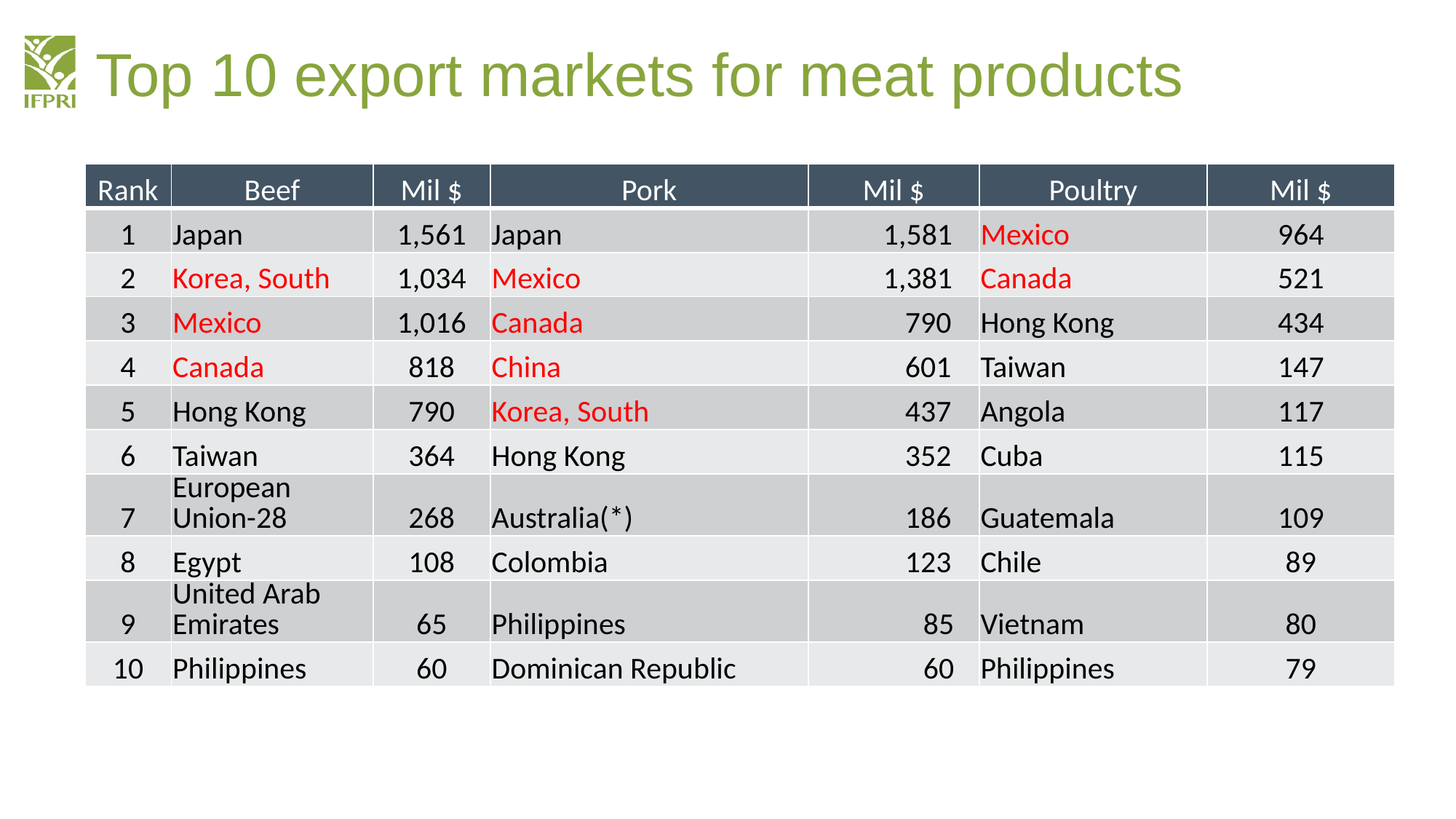

# Top 10 export markets for meat products
| Rank | Beef | Mil $ | Pork | Mil $ | Poultry | Mil $ |
| --- | --- | --- | --- | --- | --- | --- |
| 1 | Japan | 1,561 | Japan | 1,581 | Mexico | 964 |
| 2 | Korea, South | 1,034 | Mexico | 1,381 | Canada | 521 |
| 3 | Mexico | 1,016 | Canada | 790 | Hong Kong | 434 |
| 4 | Canada | 818 | China | 601 | Taiwan | 147 |
| 5 | Hong Kong | 790 | Korea, South | 437 | Angola | 117 |
| 6 | Taiwan | 364 | Hong Kong | 352 | Cuba | 115 |
| 7 | European Union-28 | 268 | Australia(\*) | 186 | Guatemala | 109 |
| 8 | Egypt | 108 | Colombia | 123 | Chile | 89 |
| 9 | United Arab Emirates | 65 | Philippines | 85 | Vietnam | 80 |
| 10 | Philippines | 60 | Dominican Republic | 60 | Philippines | 79 |